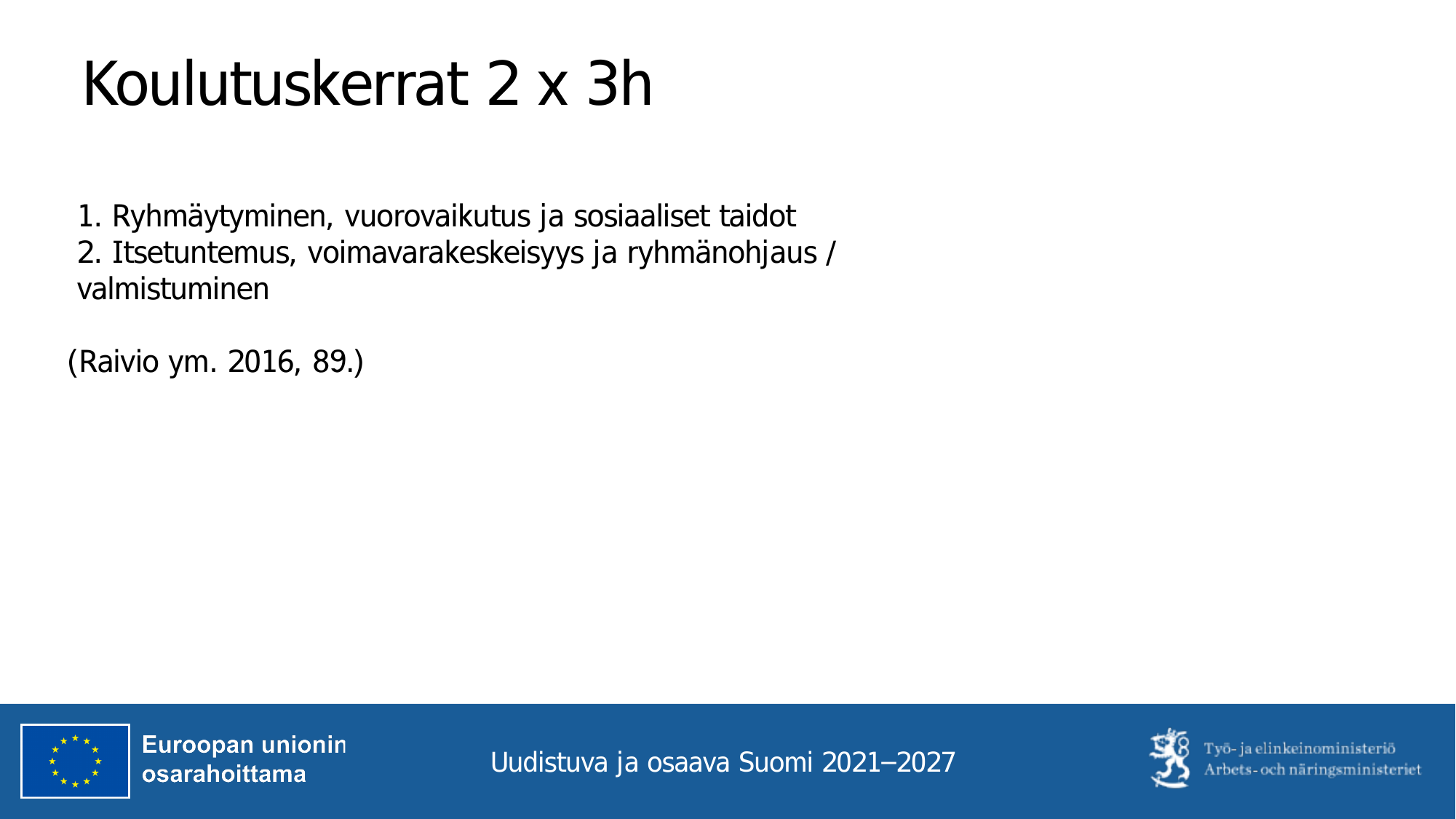

# Koulutuskerrat 2 x 3h
 1. Ryhmäytyminen, vuorovaikutus ja sosiaaliset taidot
 2. Itsetuntemus, voimavarakeskeisyys ja ryhmänohjaus /
 valmistuminen

(Raivio ym. 2016, 89.)